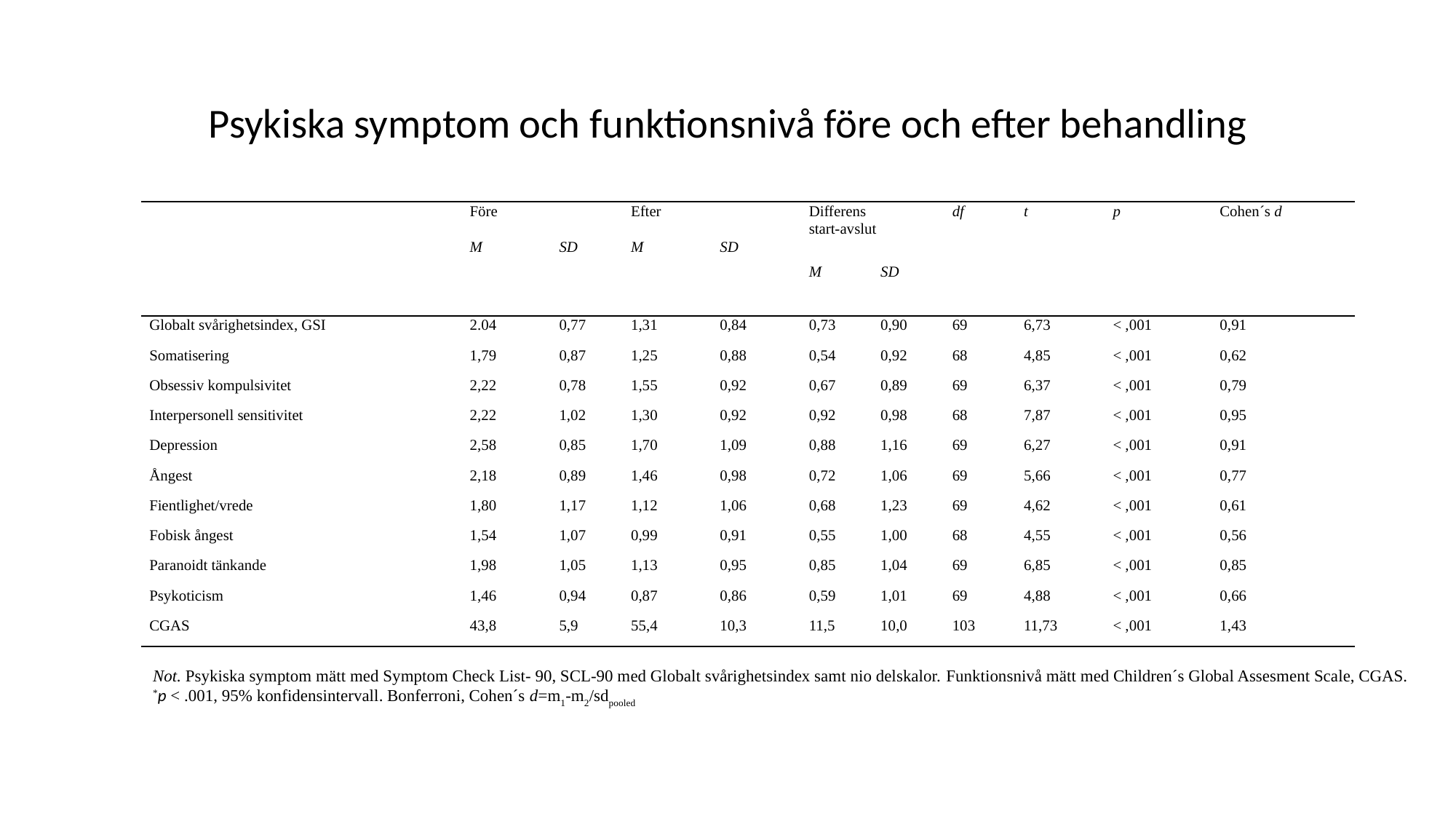

# Psykiska symptom och funktionsnivå före och efter behandling
|  | Före   M | SD | Efter   M | SD | Differens start-avslut |  | df | t | p | Cohen´s d |
| --- | --- | --- | --- | --- | --- | --- | --- | --- | --- | --- |
|  |  |  |  |  | M | SD |  |  |  |  |
| Globalt svårighetsindex, GSI | 2.04 | 0,77 | 1,31 | 0,84 | 0,73 | 0,90 | 69 | 6,73 | < ,001 | 0,91 |
| Somatisering | 1,79 | 0,87 | 1,25 | 0,88 | 0,54 | 0,92 | 68 | 4,85 | < ,001 | 0,62 |
| Obsessiv kompulsivitet | 2,22 | 0,78 | 1,55 | 0,92 | 0,67 | 0,89 | 69 | 6,37 | < ,001 | 0,79 |
| Interpersonell sensitivitet | 2,22 | 1,02 | 1,30 | 0,92 | 0,92 | 0,98 | 68 | 7,87 | < ,001 | 0,95 |
| Depression | 2,58 | 0,85 | 1,70 | 1,09 | 0,88 | 1,16 | 69 | 6,27 | < ,001 | 0,91 |
| Ångest | 2,18 | 0,89 | 1,46 | 0,98 | 0,72 | 1,06 | 69 | 5,66 | < ,001 | 0,77 |
| Fientlighet/vrede | 1,80 | 1,17 | 1,12 | 1,06 | 0,68 | 1,23 | 69 | 4,62 | < ,001 | 0,61 |
| Fobisk ångest | 1,54 | 1,07 | 0,99 | 0,91 | 0,55 | 1,00 | 68 | 4,55 | < ,001 | 0,56 |
| Paranoidt tänkande | 1,98 | 1,05 | 1,13 | 0,95 | 0,85 | 1,04 | 69 | 6,85 | < ,001 | 0,85 |
| Psykoticism | 1,46 | 0,94 | 0,87 | 0,86 | 0,59 | 1,01 | 69 | 4,88 | < ,001 | 0,66 |
| CGAS | 43,8 | 5,9 | 55,4 | 10,3 | 11,5 | 10,0 | 103 | 11,73 | < ,001 | 1,43 |
Not. Psykiska symptom mätt med Symptom Check List- 90, SCL-90 med Globalt svårighetsindex samt nio delskalor. Funktionsnivå mätt med Children´s Global Assesment Scale, CGAS.
*p < .001, 95% konfidensintervall. Bonferroni, Cohen´s d=m1-m2/sdpooled